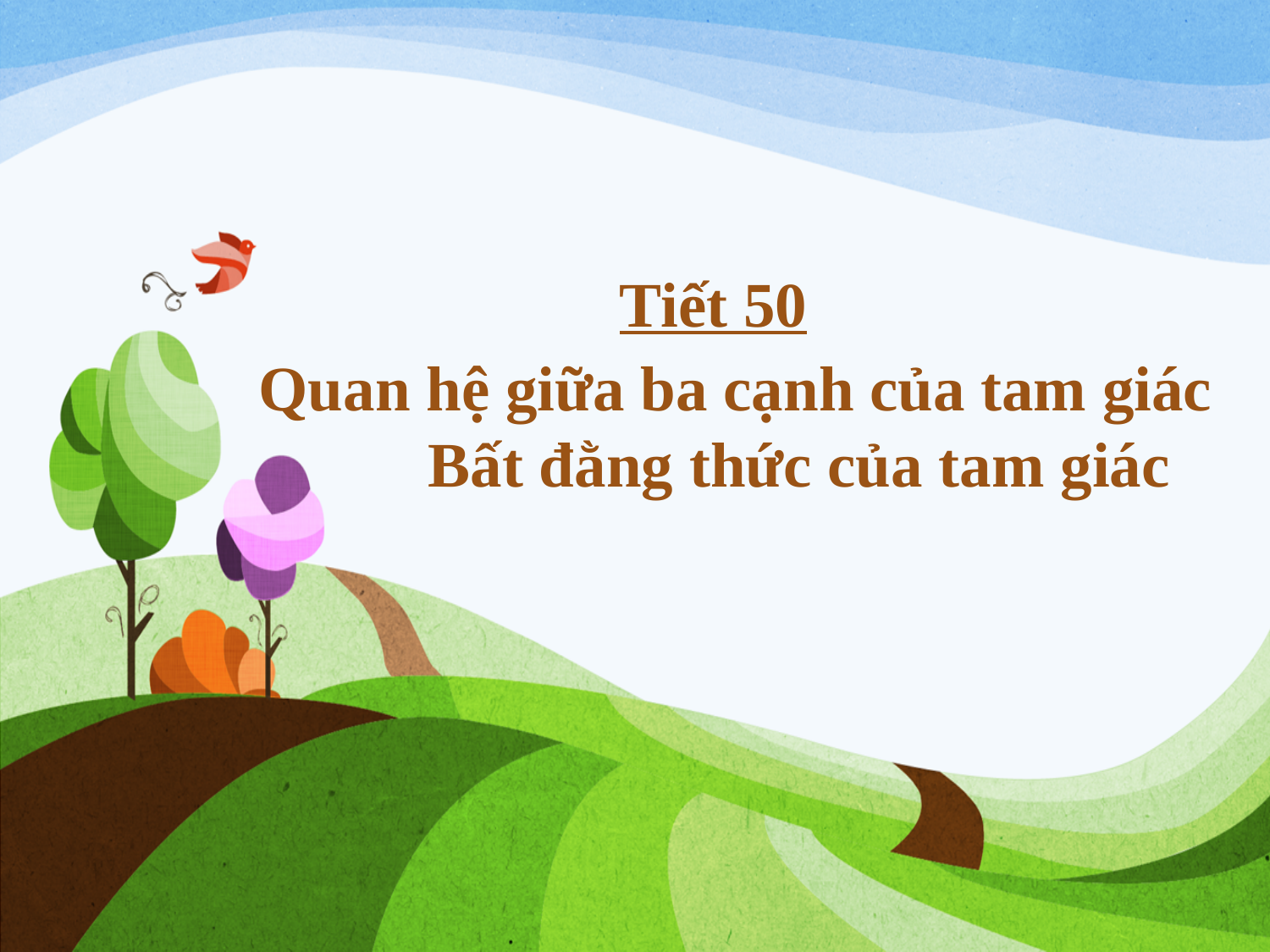

Tiết 50
Quan hệ giữa ba cạnh của tam giác
	Bất đằng thức của tam giác